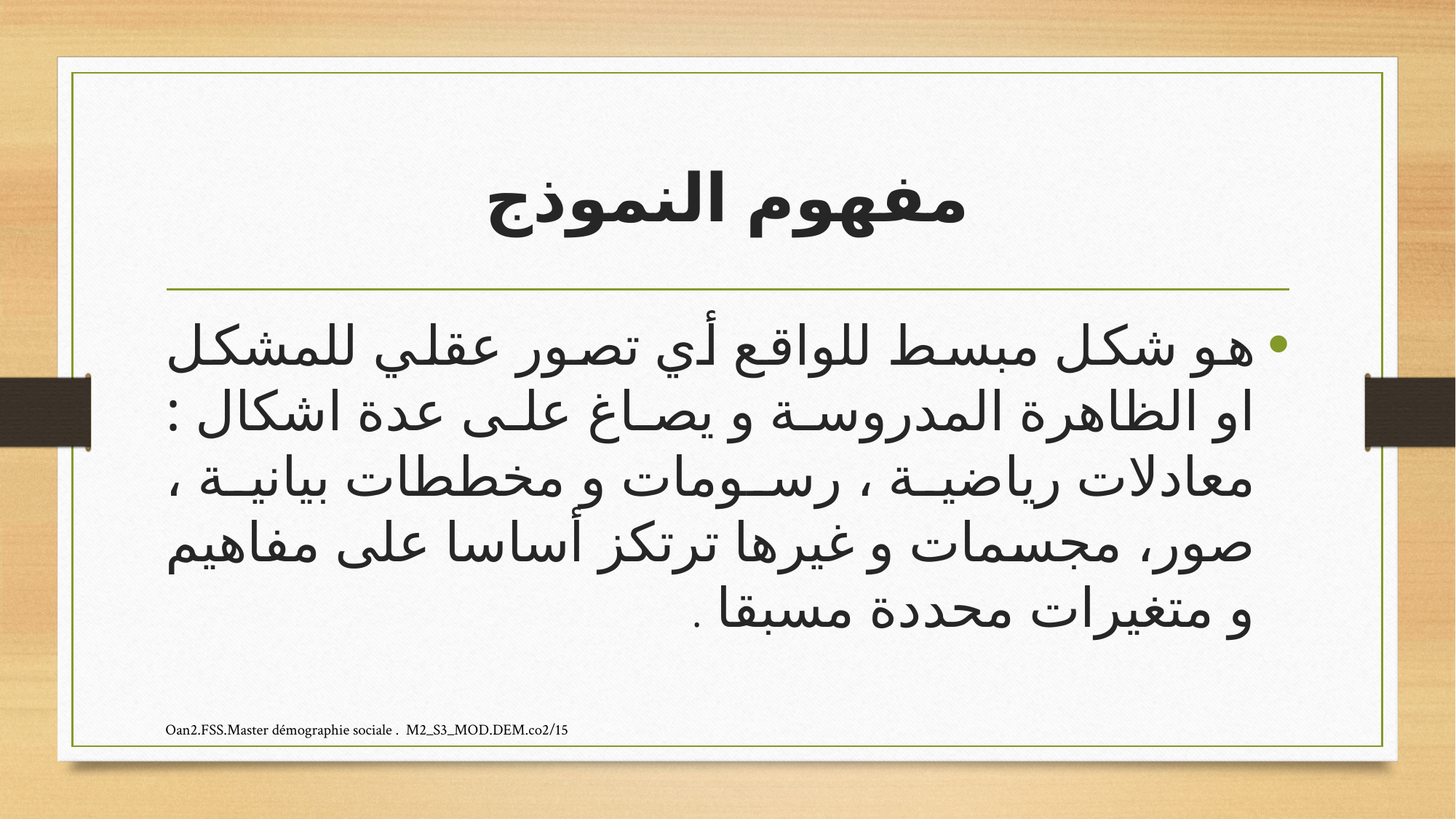

# مفهوم النموذج
هو شكل مبسط للواقع أي تصور عقلي للمشكل او الظاهرة المدروسة و يصاغ على عدة اشكال : معادلات رياضية ، رسومات و مخططات بيانية ، صور، مجسمات و غيرها ترتكز أساسا على مفاهيم و متغيرات محددة مسبقا .
Oan2.FSS.Master démographie sociale .  M2_S3_MOD.DEM.co2/15